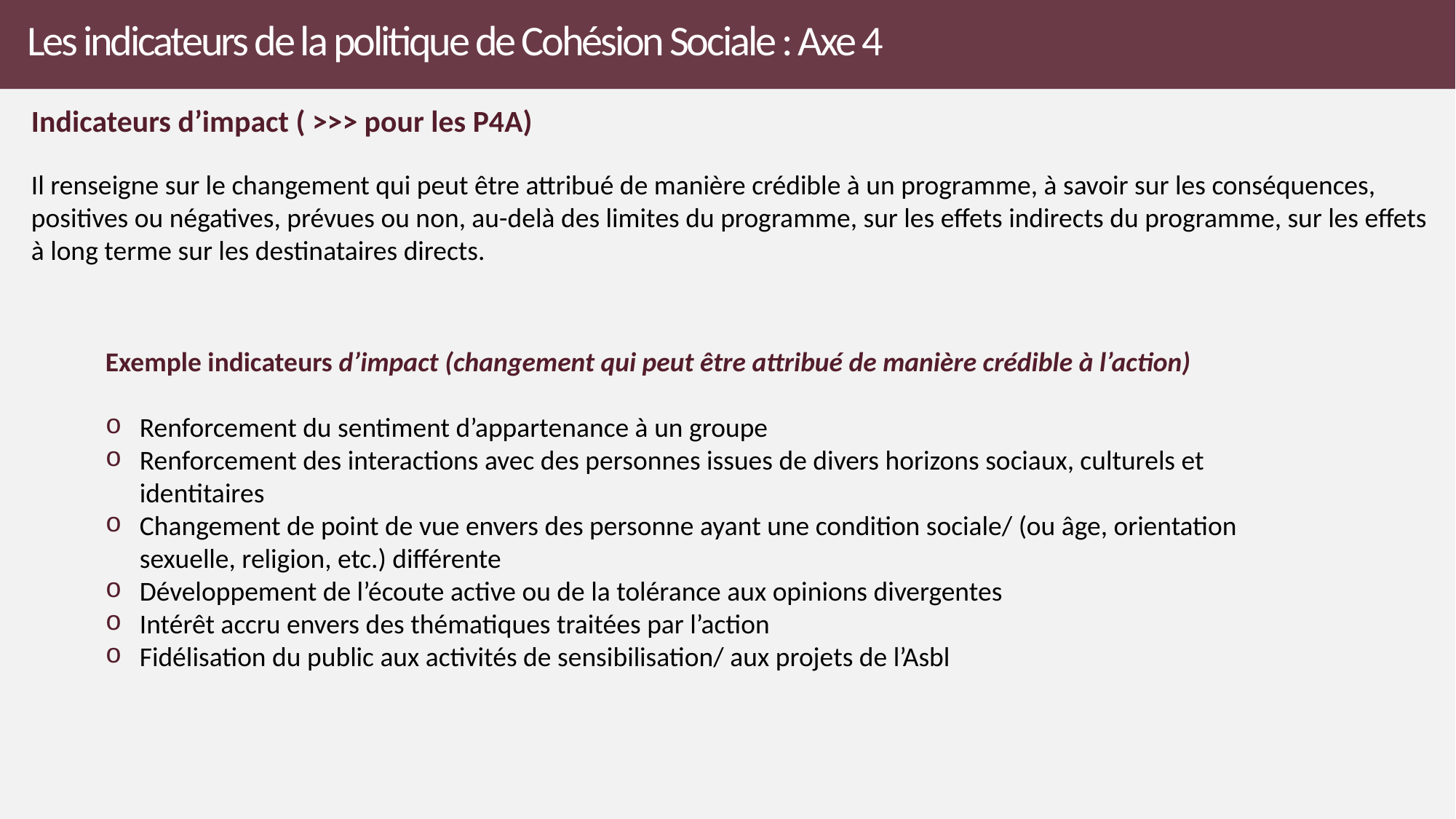

# Les indicateurs de la politique de Cohésion Sociale : Axe 4
Indicateurs d’impact ( >>> pour les P4A)

Il renseigne sur le changement qui peut être attribué de manière crédible à un programme, à savoir sur les conséquences, positives ou négatives, prévues ou non, au-delà des limites du programme, sur les effets indirects du programme, sur les effets à long terme sur les destinataires directs.
Exemple indicateurs d’impact (changement qui peut être attribué de manière crédible à l’action)

Renforcement du sentiment d’appartenance à un groupe
Renforcement des interactions avec des personnes issues de divers horizons sociaux, culturels et identitaires
Changement de point de vue envers des personne ayant une condition sociale/ (ou âge, orientation sexuelle, religion, etc.) différente
Développement de l’écoute active ou de la tolérance aux opinions divergentes
Intérêt accru envers des thématiques traitées par l’action
Fidélisation du public aux activités de sensibilisation/ aux projets de l’Asbl